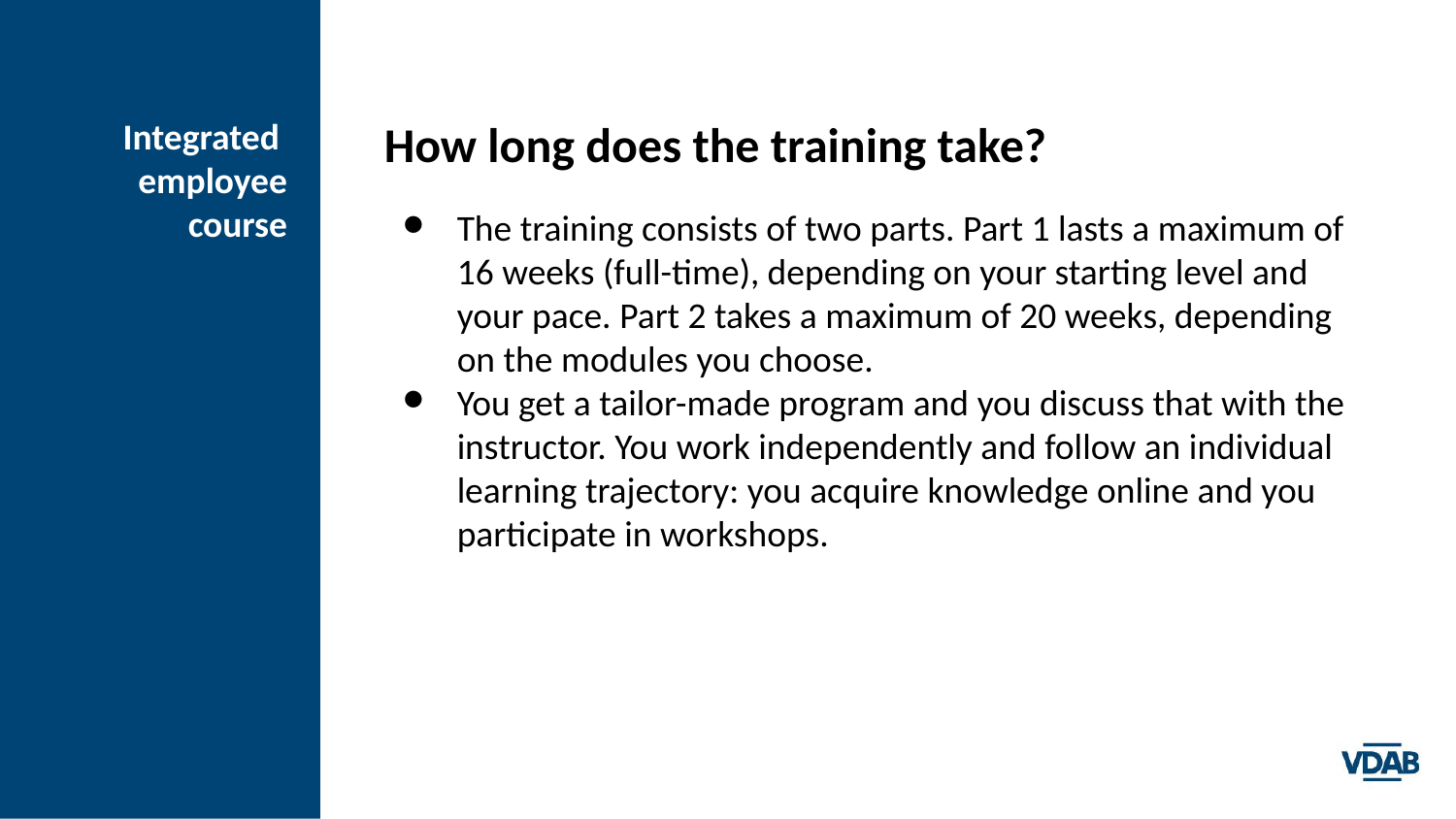

# Integrated
employee course

How long does the training take?
The training consists of two parts. Part 1 lasts a maximum of 16 weeks (full-time), depending on your starting level and your pace. Part 2 takes a maximum of 20 weeks, depending on the modules you choose.
You get a tailor-made program and you discuss that with the instructor. You work independently and follow an individual learning trajectory: you acquire knowledge online and you participate in workshops.